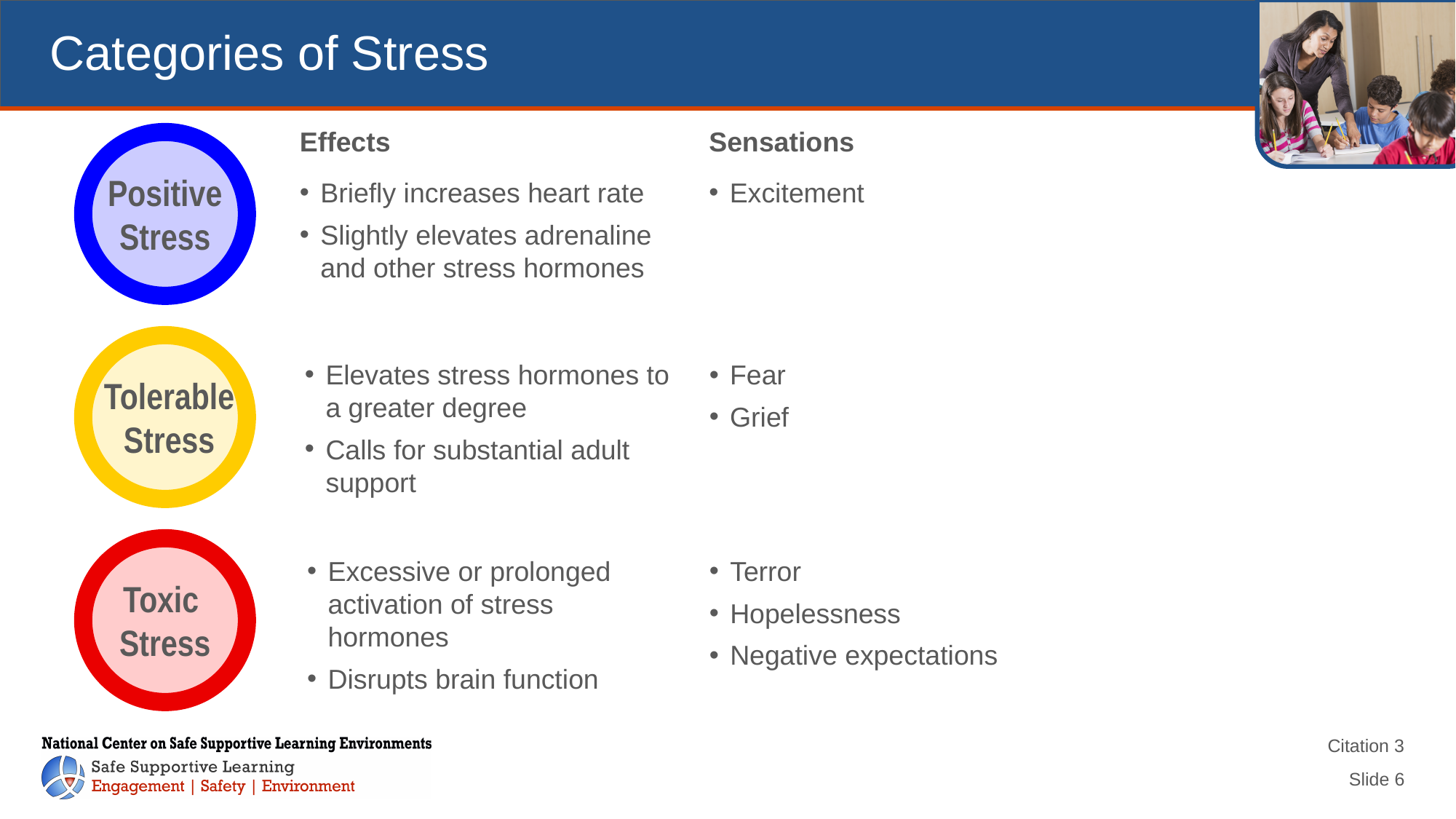

# Categories of Stress
Sensations

Excitement
Effects

Briefly increases heart rate
Slightly elevates adrenaline and other stress hormones
 Positive
Stress
  Tolerable
 Stress
Elevates stress hormones to a greater degree
Calls for substantial adult support
Fear
Grief
Toxic
Stress
Excessive or prolonged activation of stress hormones
Disrupts brain function
Terror
Hopelessness
Negative expectations
Citation 3